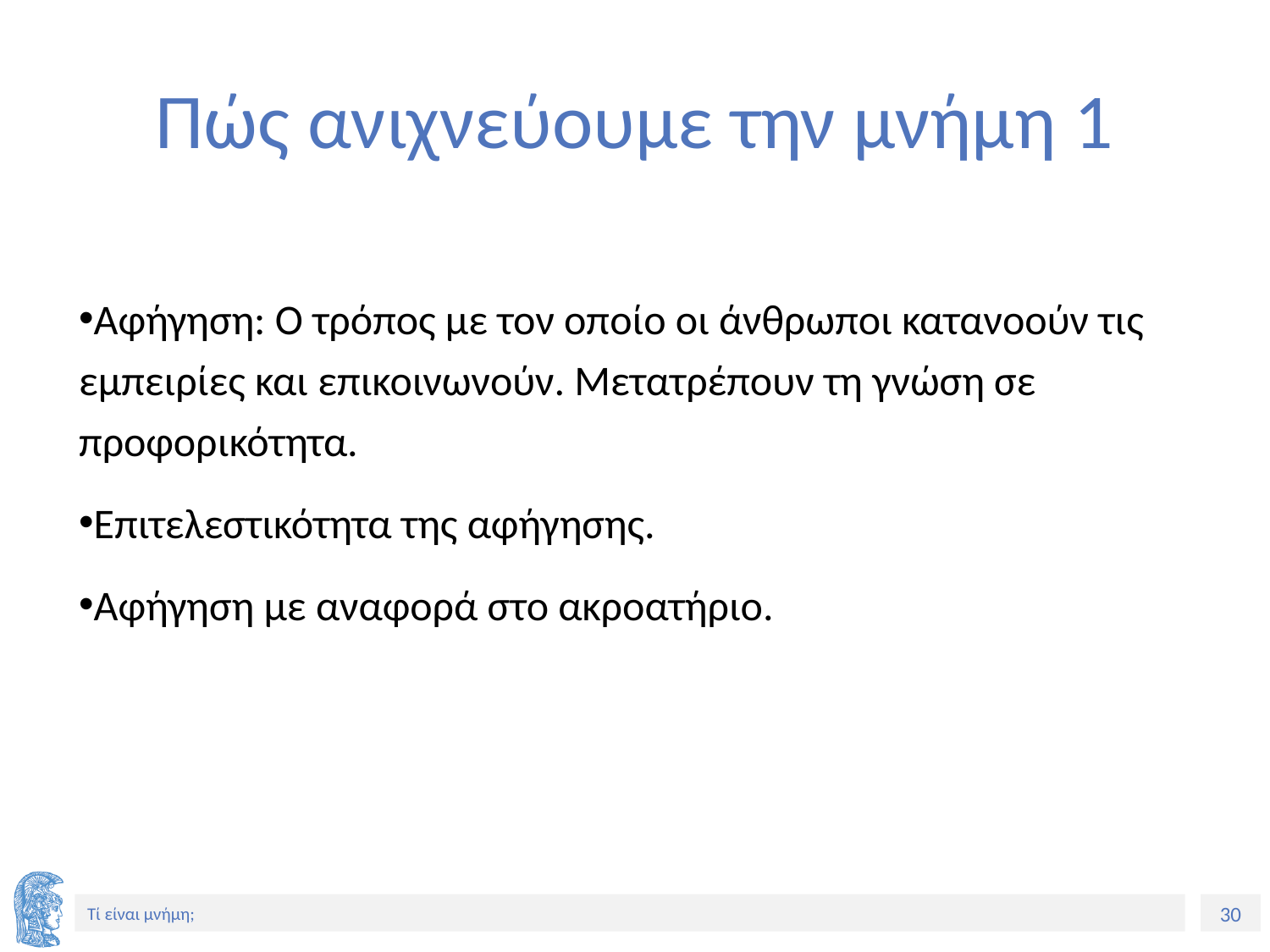

# Πώς ανιχνεύουμε την μνήμη 1
Αφήγηση: Ο τρόπος με τον οποίο οι άνθρωποι κατανοούν τις εμπειρίες και επικοινωνούν. Μετατρέπουν τη γνώση σε προφορικότητα.
Επιτελεστικότητα της αφήγησης.
Αφήγηση με αναφορά στο ακροατήριο.